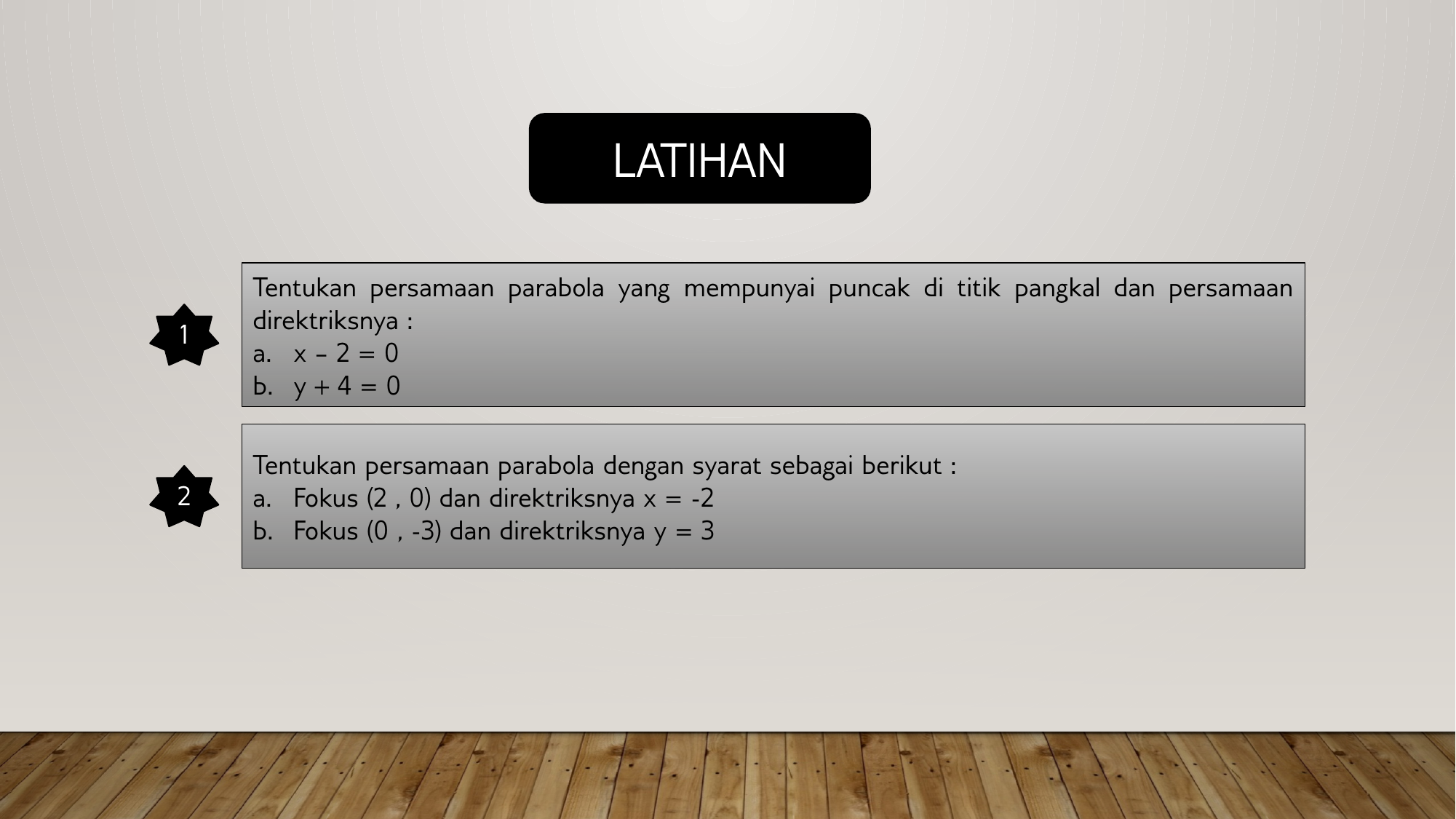

LATIHAN
Tentukan persamaan parabola yang mempunyai puncak di titik pangkal dan persamaan direktriksnya :
x – 2 = 0
y + 4 = 0
1
Tentukan persamaan parabola dengan syarat sebagai berikut :
Fokus (2 , 0) dan direktriksnya x = -2
Fokus (0 , -3) dan direktriksnya y = 3
2